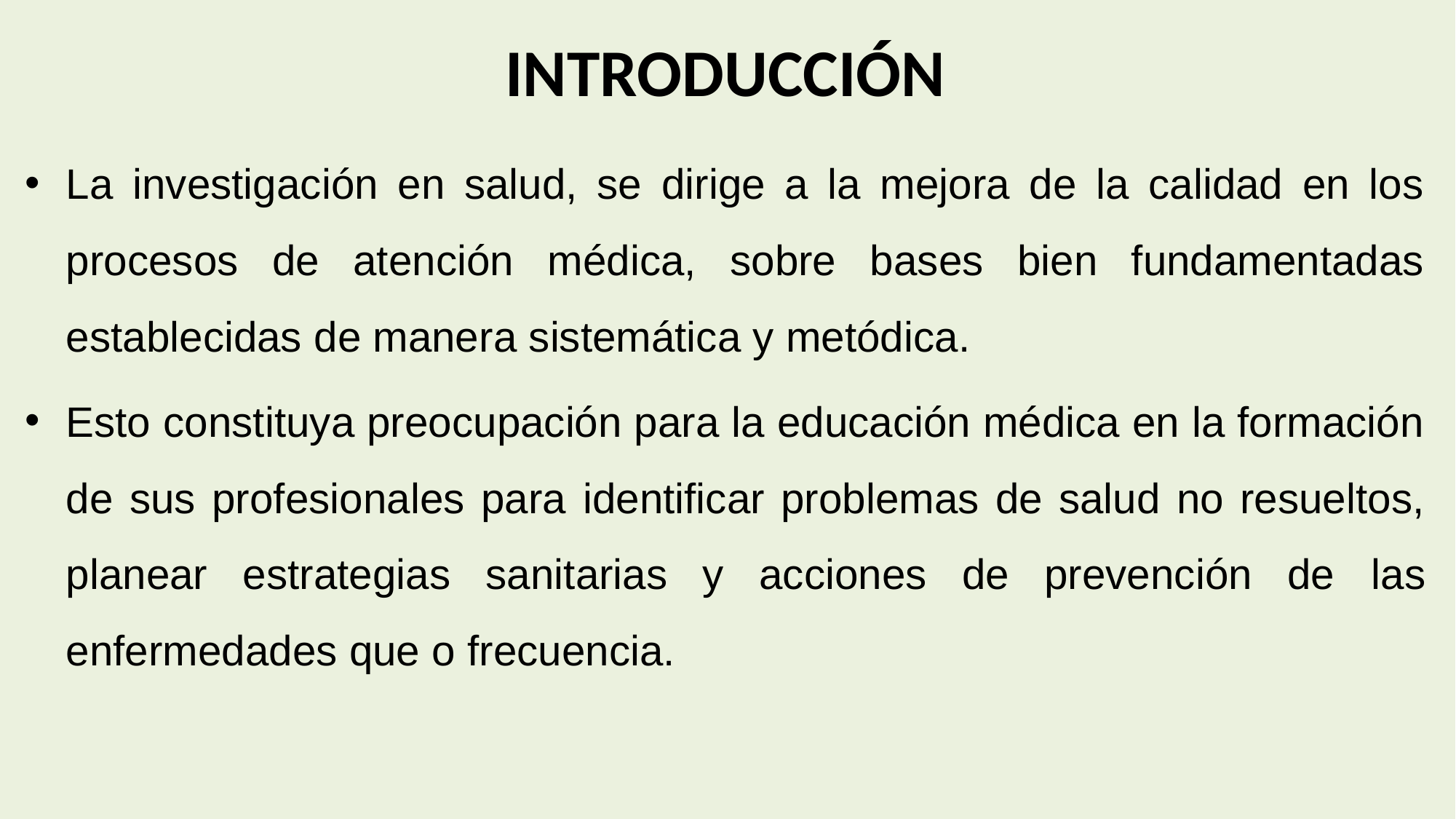

# INTRODUCCIÓN
La investigación en salud, se dirige a la mejora de la calidad en los procesos de atención médica, sobre bases bien fundamentadas establecidas de manera sistemática y metódica.
Esto constituya preocupación para la educación médica en la formación de sus profesionales para identificar problemas de salud no resueltos, planear estrategias sanitarias y acciones de prevención de las enfermedades que o frecuencia.